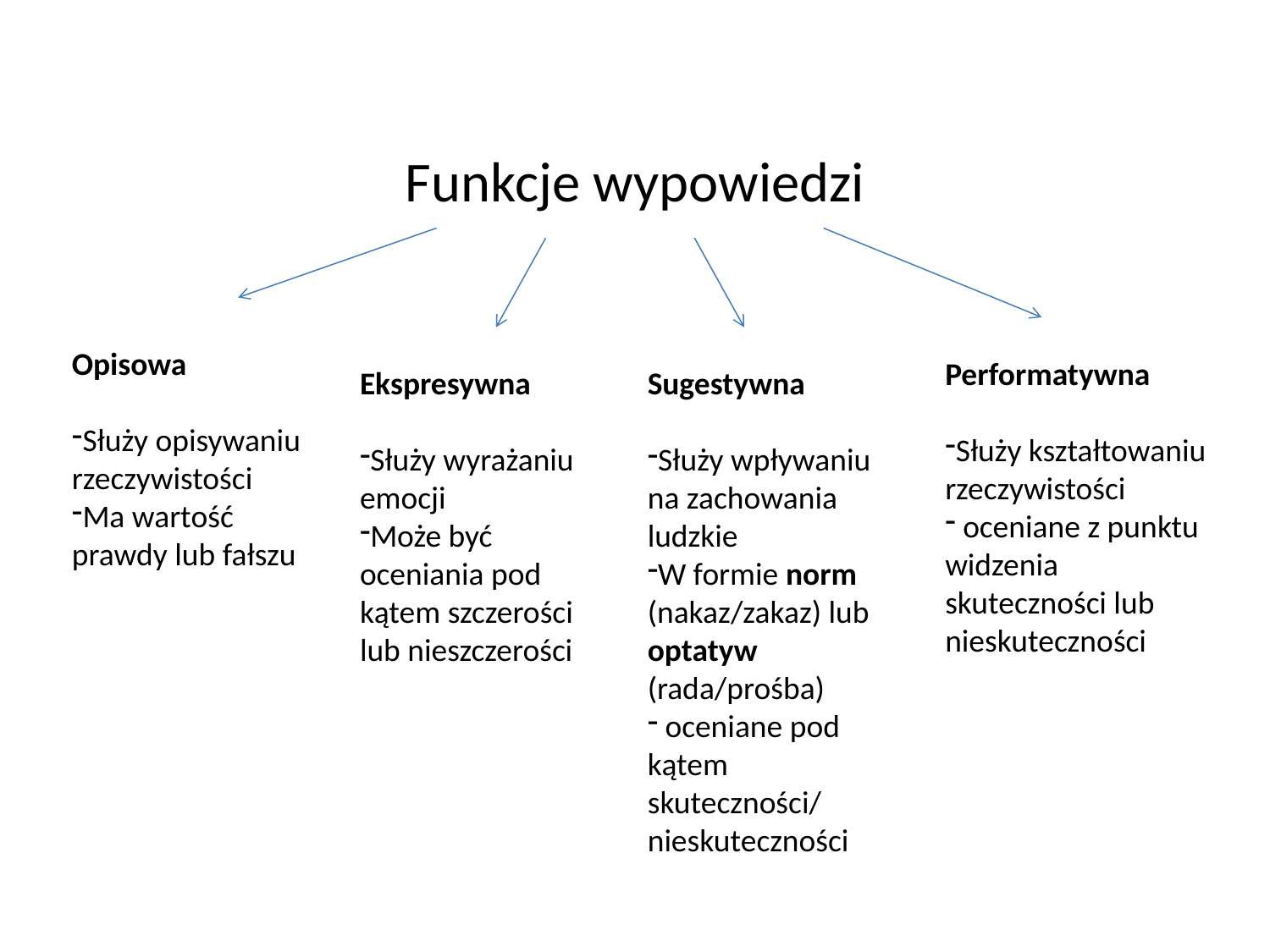

#
Funkcje wypowiedzi
Opisowa

Służy opisywaniu rzeczywistości
Ma wartość prawdy lub fałszu
Performatywna

Służy kształtowaniu rzeczywistości
 oceniane z punktu widzenia skuteczności lub nieskuteczności
Ekspresywna

Służy wyrażaniu emocji
Może być oceniania pod kątem szczerości lub nieszczerości
Sugestywna

Służy wpływaniu na zachowania ludzkie
W formie norm (nakaz/zakaz) lub optatyw (rada/prośba)
 oceniane pod kątem skuteczności/ nieskuteczności